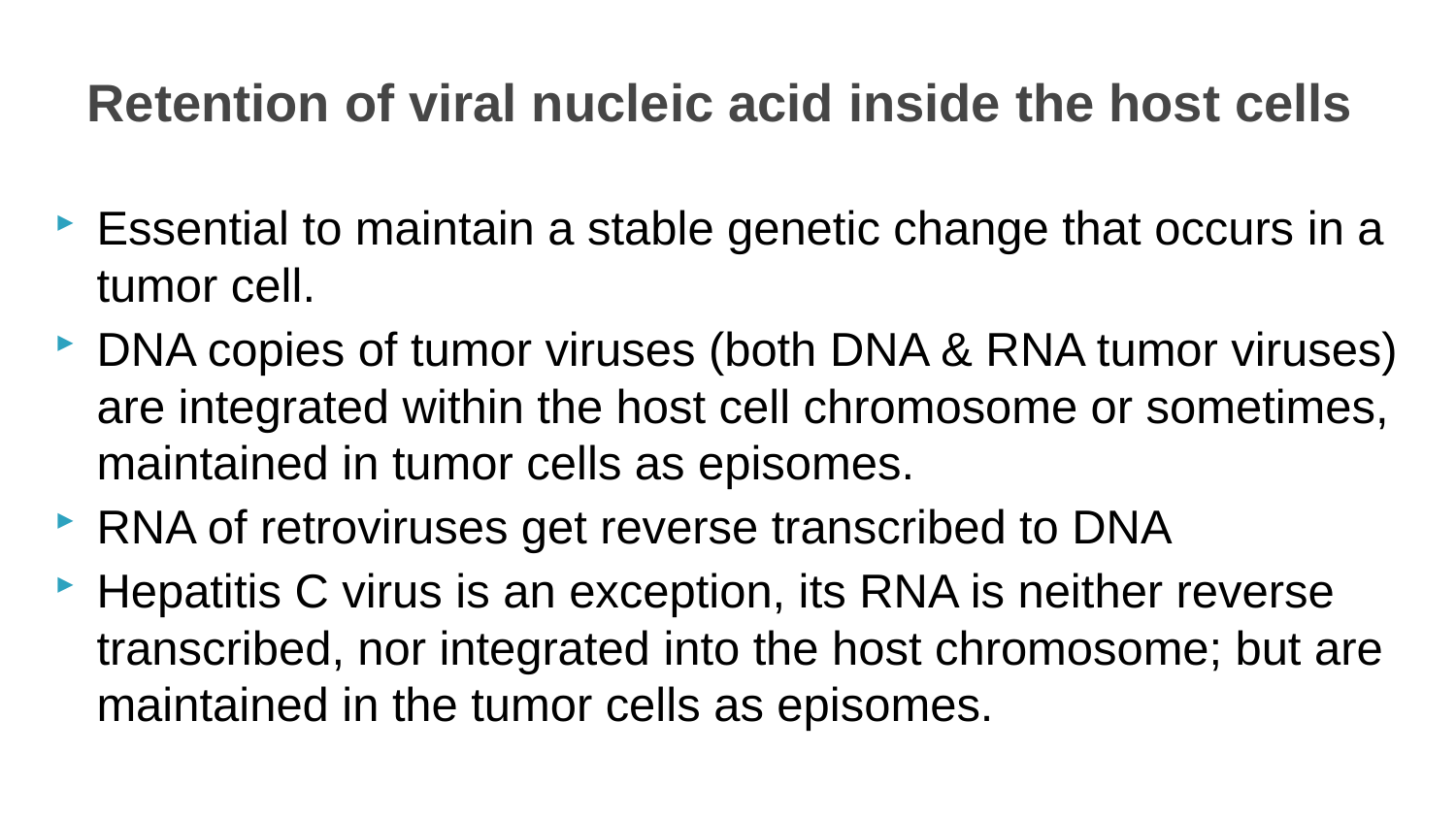

# Retention of viral nucleic acid inside the host cells
Essential to maintain a stable genetic change that occurs in a tumor cell.
DNA copies of tumor viruses (both DNA & RNA tumor viruses) are integrated within the host cell chromosome or sometimes, maintained in tumor cells as episomes.
RNA of retroviruses get reverse transcribed to DNA
Hepatitis C virus is an exception, its RNA is neither reverse transcribed, nor integrated into the host chromosome; but are maintained in the tumor cells as episomes.